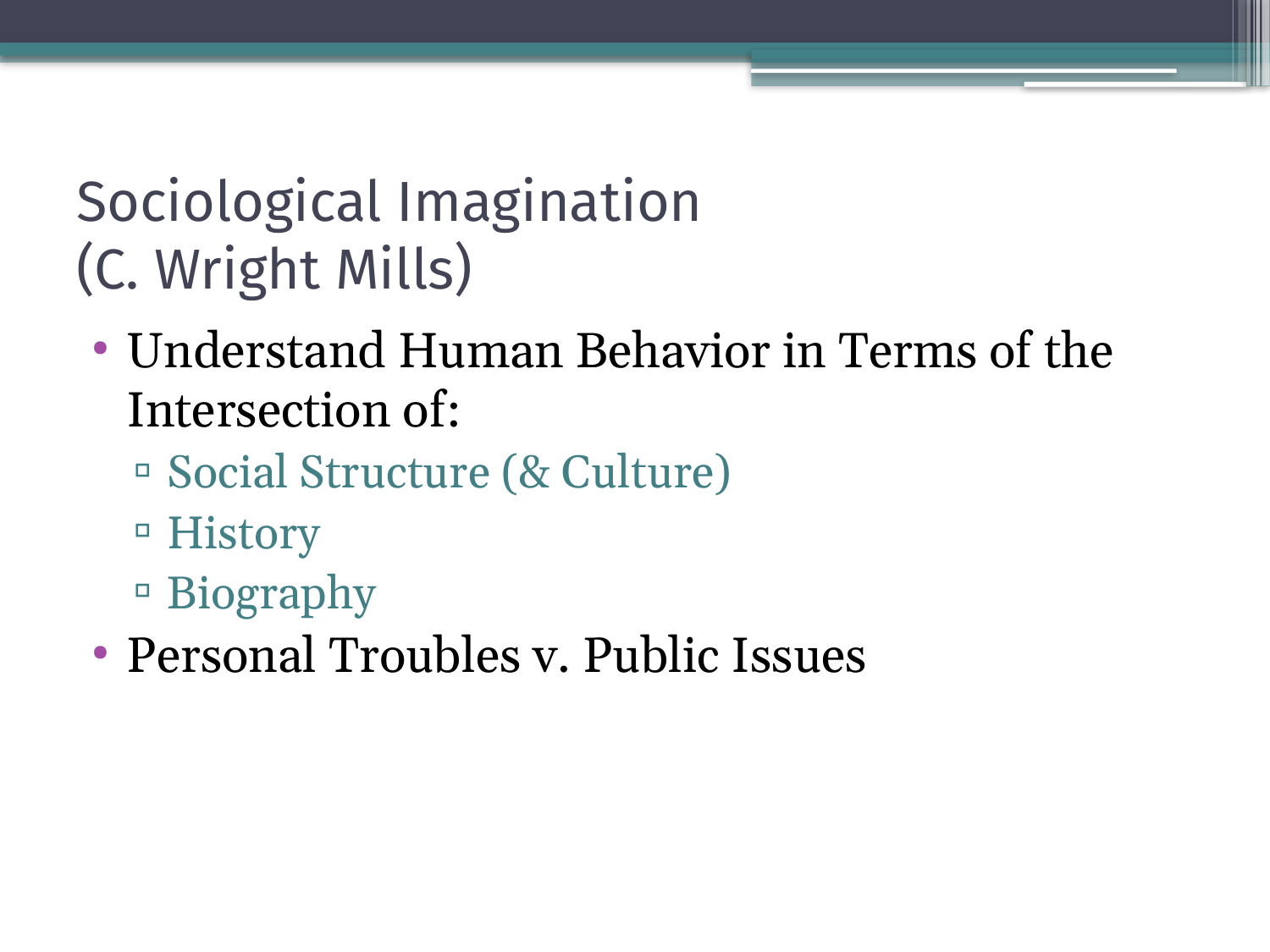

# Sociological Imagination (C. Wright Mills)
Understand Human Behavior in Terms of the Intersection of:
Social Structure (& Culture)
History
Biography
Personal Troubles v. Public Issues